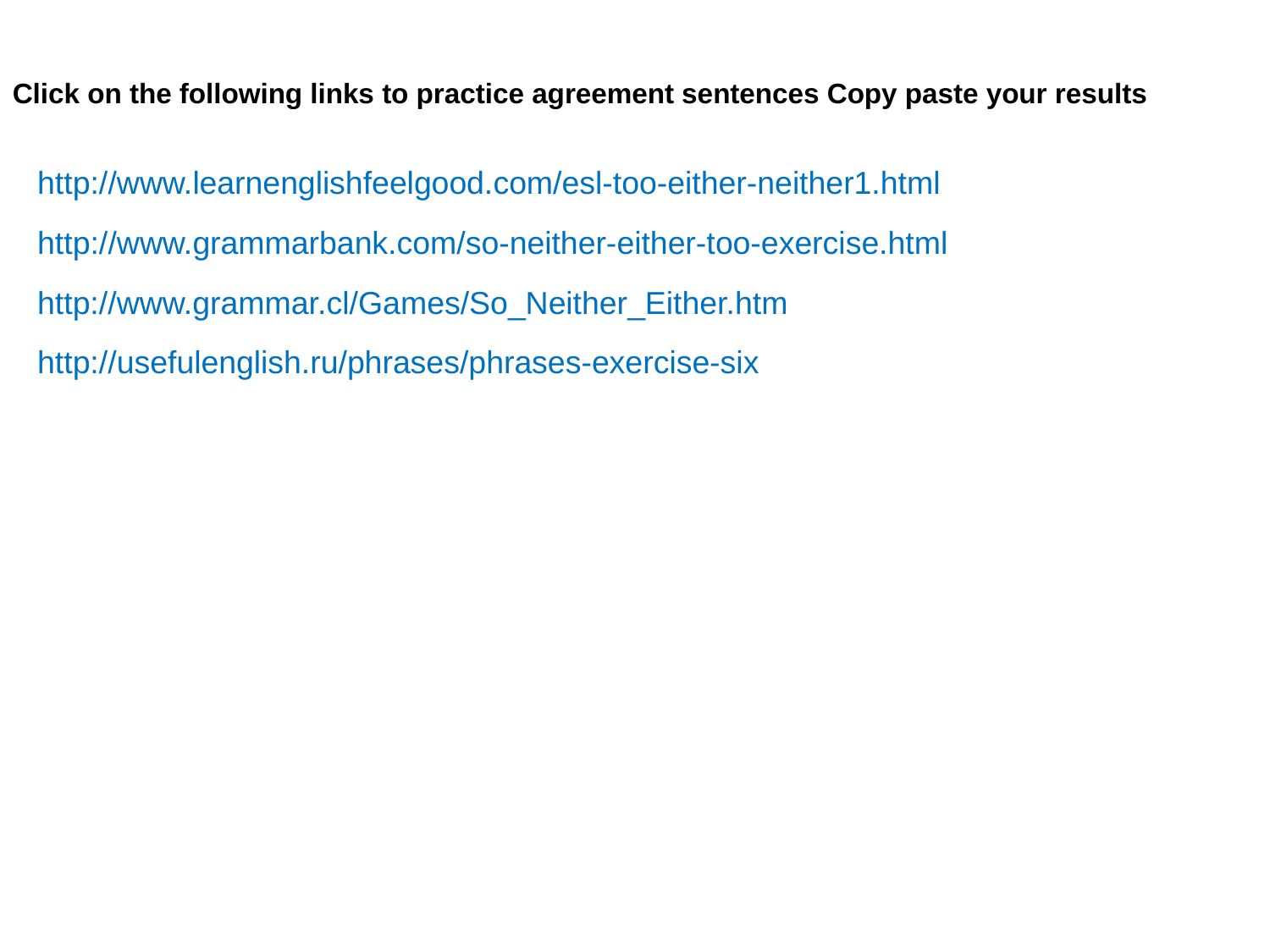

Click on the following links to practice agreement sentences Copy paste your results
http://www.learnenglishfeelgood.com/esl-too-either-neither1.html
http://www.grammarbank.com/so-neither-either-too-exercise.html
http://www.grammar.cl/Games/So_Neither_Either.htm
http://usefulenglish.ru/phrases/phrases-exercise-six